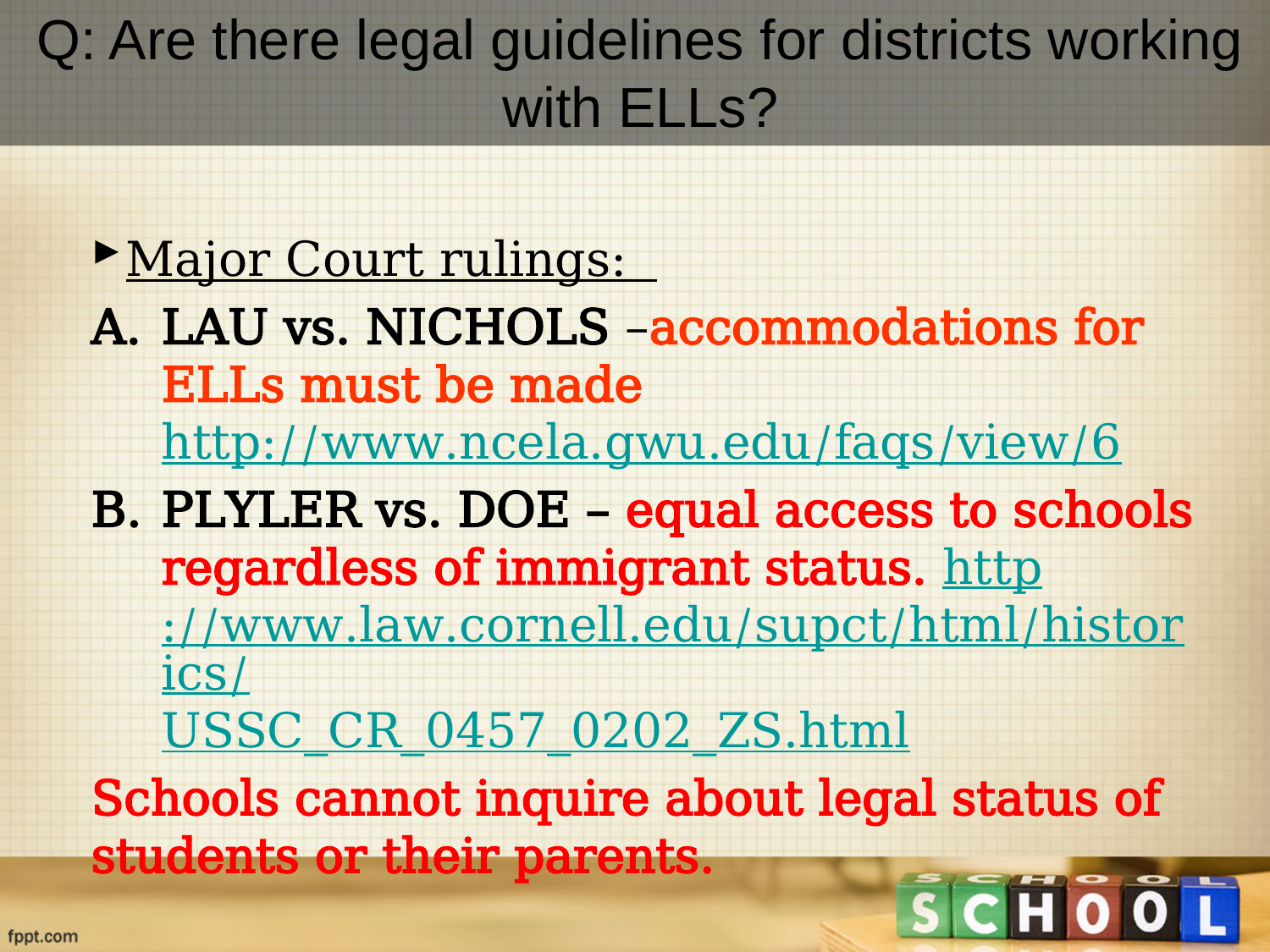

# Q: Are there legal guidelines for districts working with ELLs?
Major Court rulings:
LAU vs. NICHOLS –accommodations for ELLs must be made http://www.ncela.gwu.edu/faqs/view/6
PLYLER vs. DOE – equal access to schools regardless of immigrant status. http://www.law.cornell.edu/supct/html/historics/USSC_CR_0457_0202_ZS.html
Schools cannot inquire about legal status of students or their parents.